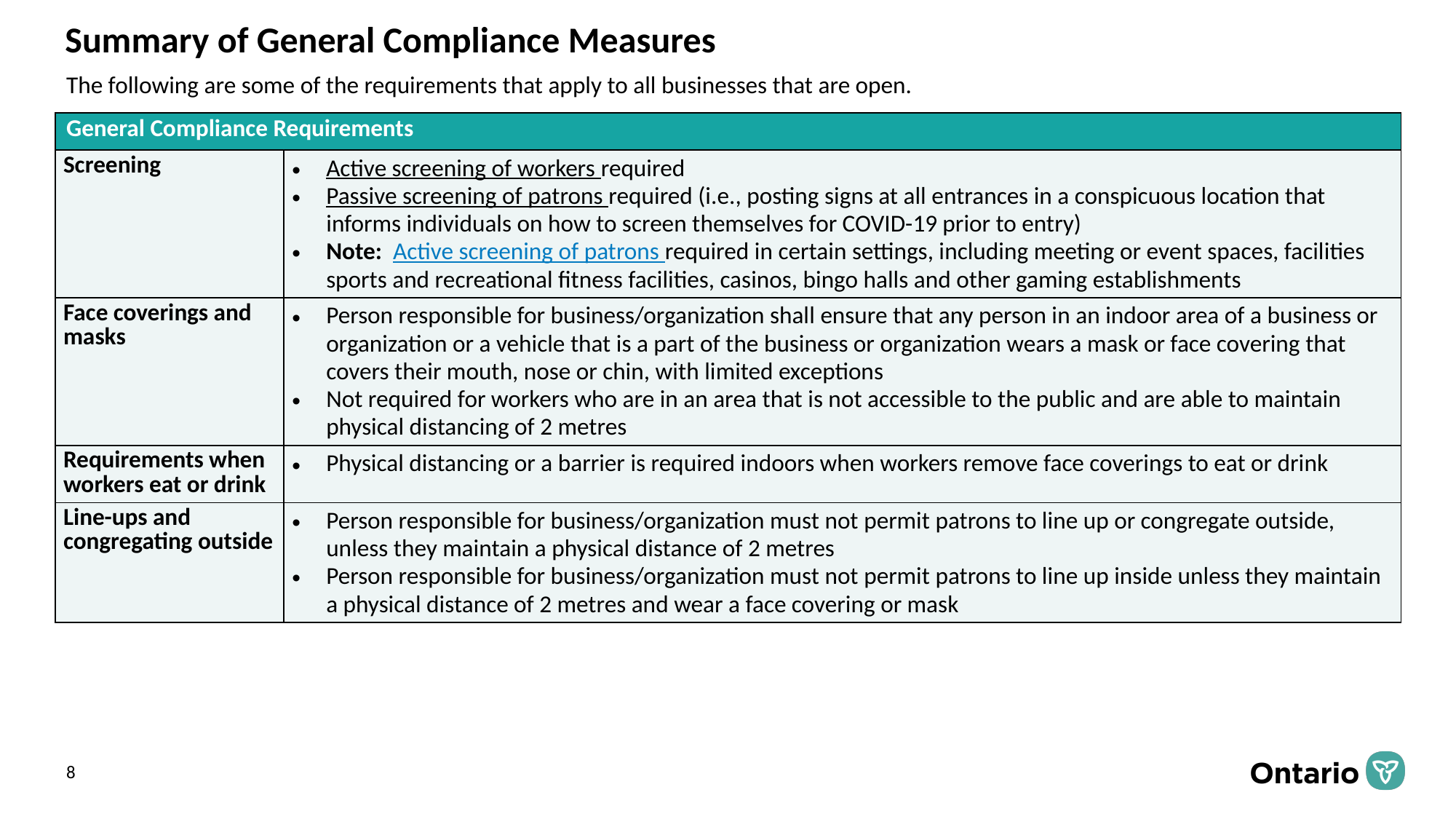

# Summary of General Compliance Measures
The following are some of the requirements that apply to all businesses that are open.

| General Compliance Requirements |  |
| --- | --- |
| Screening | Active screening of workers required Passive screening of patrons required (i.e., posting signs at all entrances in a conspicuous location that informs individuals on how to screen themselves for COVID-19 prior to entry) Note: Active screening of patrons required in certain settings, including meeting or event spaces, facilities sports and recreational fitness facilities, casinos, bingo halls and other gaming establishments |
| Face coverings and masks | Person responsible for business/organization shall ensure that any person in an indoor area of a business or organization or a vehicle that is a part of the business or organization wears a mask or face covering that covers their mouth, nose or chin, with limited exceptions Not required for workers who are in an area that is not accessible to the public and are able to maintain physical distancing of 2 metres |
| Requirements when workers eat or drink | Physical distancing or a barrier is required indoors when workers remove face coverings to eat or drink |
| Line-ups and congregating outside | Person responsible for business/organization must not permit patrons to line up or congregate outside, unless they maintain a physical distance of 2 metres Person responsible for business/organization must not permit patrons to line up inside unless they maintain a physical distance of 2 metres and wear a face covering or mask |
8